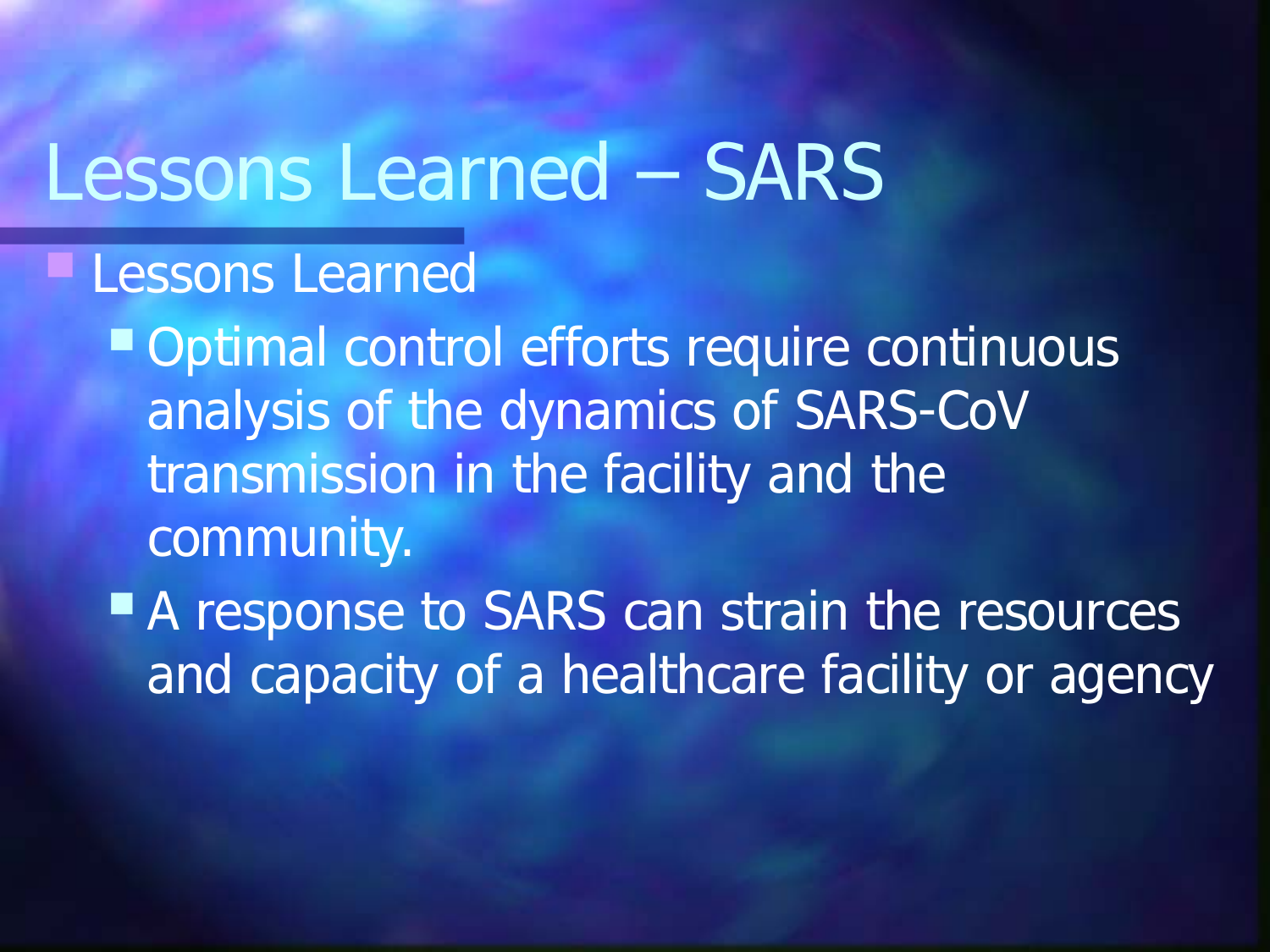

# Lessons Learned – SARS
Lessons Learned
Optimal control efforts require continuous analysis of the dynamics of SARS-CoV transmission in the facility and the community.
A response to SARS can strain the resources and capacity of a healthcare facility or agency